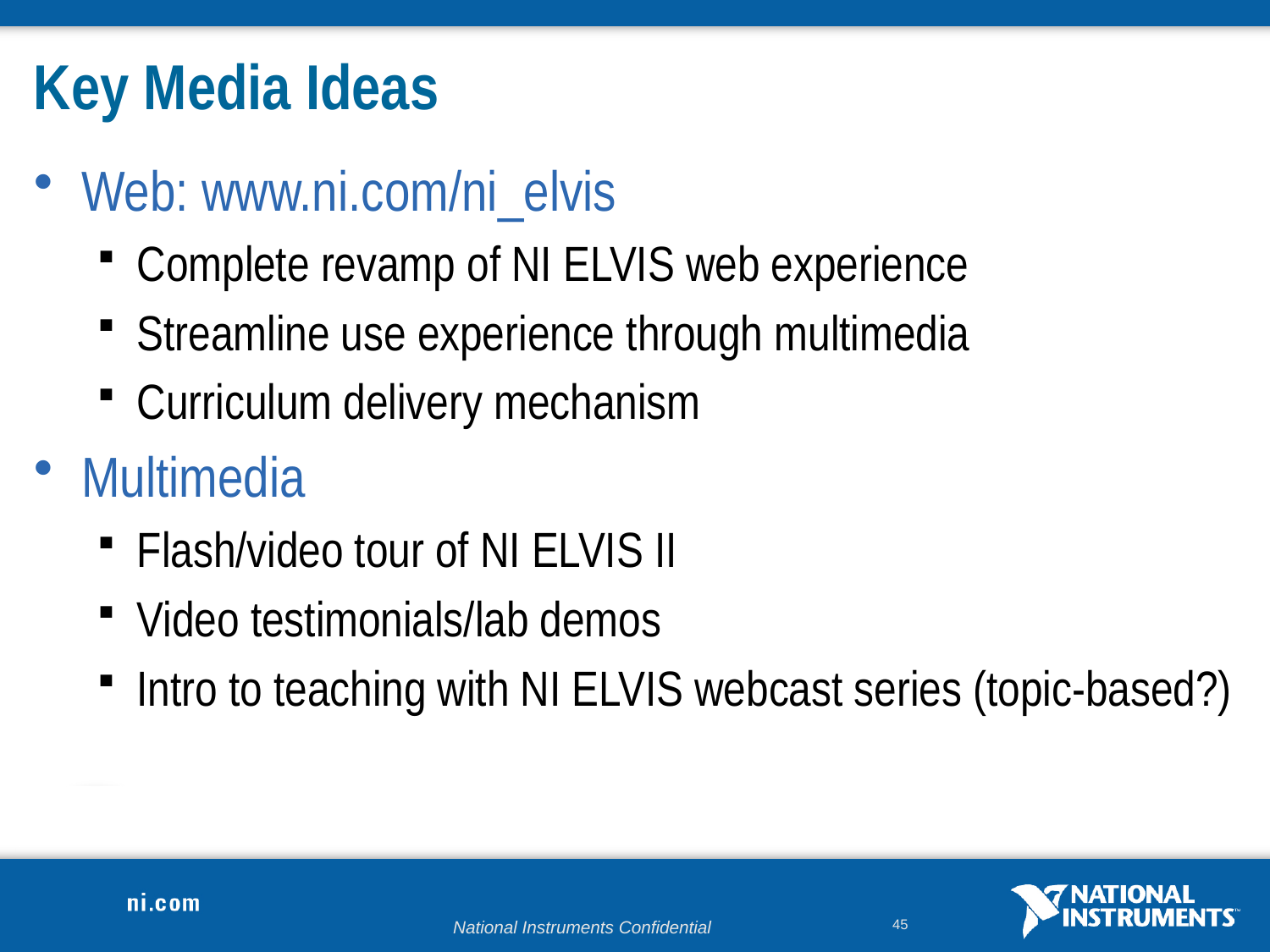

# Key Media Ideas
Web: www.ni.com/ni_elvis
Complete revamp of NI ELVIS web experience
Streamline use experience through multimedia
Curriculum delivery mechanism
Multimedia
Flash/video tour of NI ELVIS II
Video testimonials/lab demos
Intro to teaching with NI ELVIS webcast series (topic-based?)